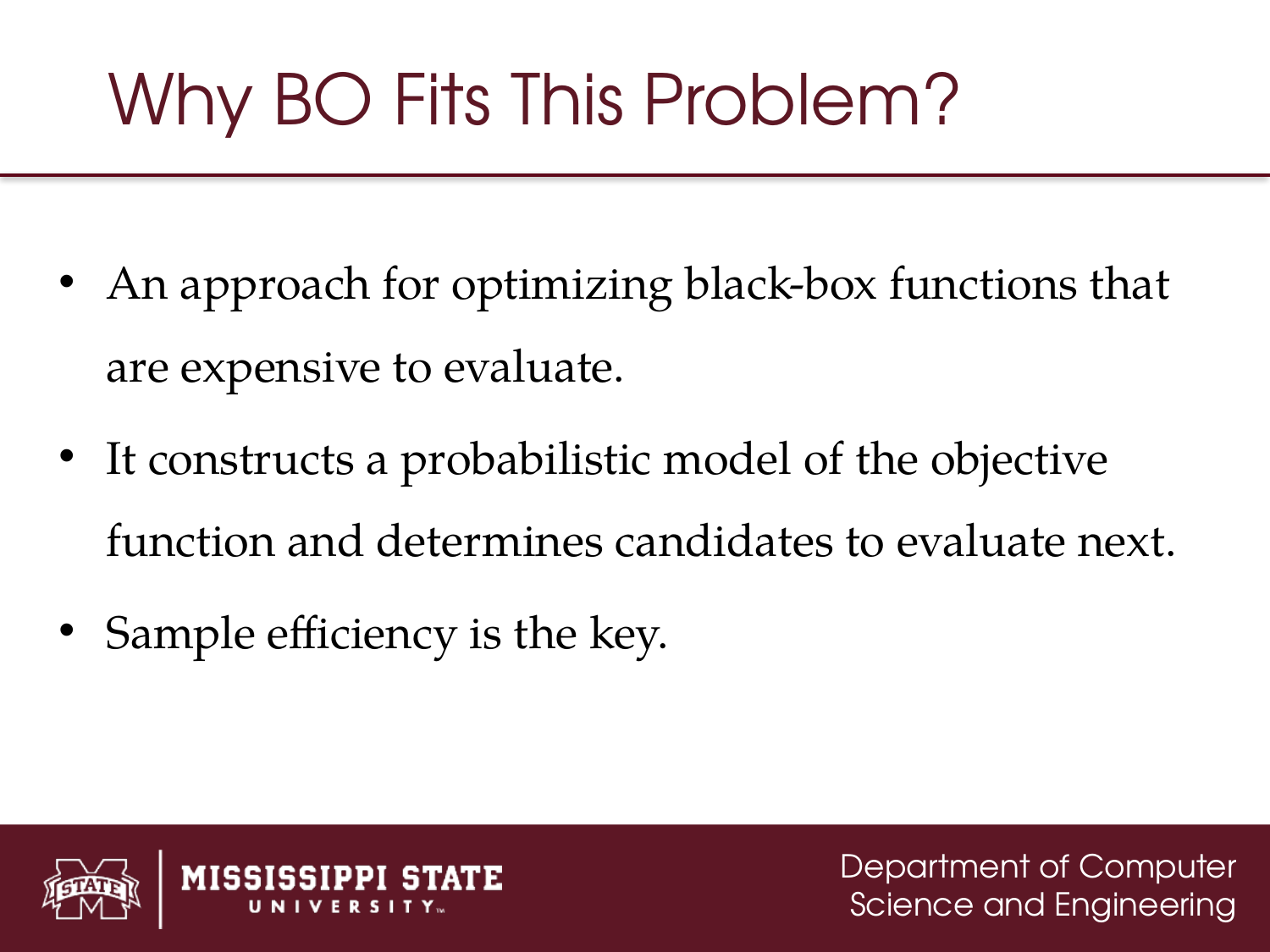

# Why BO Fits This Problem?
An approach for optimizing black-box functions that are expensive to evaluate.
It constructs a probabilistic model of the objective function and determines candidates to evaluate next.
Sample efficiency is the key.